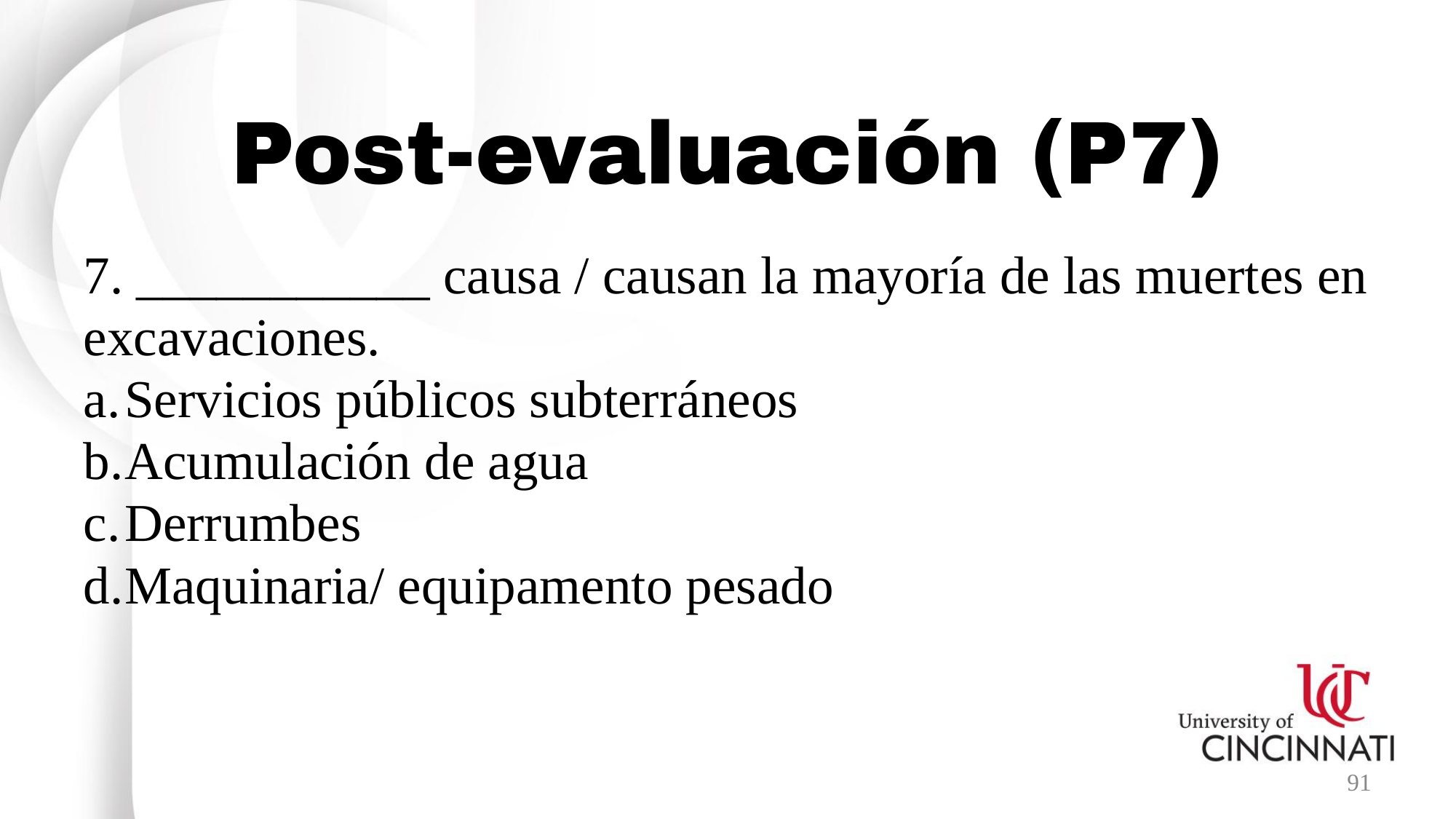

# Post-evaluación (P7)
7. ___________ causa / causan la mayoría de las muertes en excavaciones.
Servicios públicos subterráneos
Acumulación de agua
Derrumbes
Maquinaria/ equipamento pesado

91